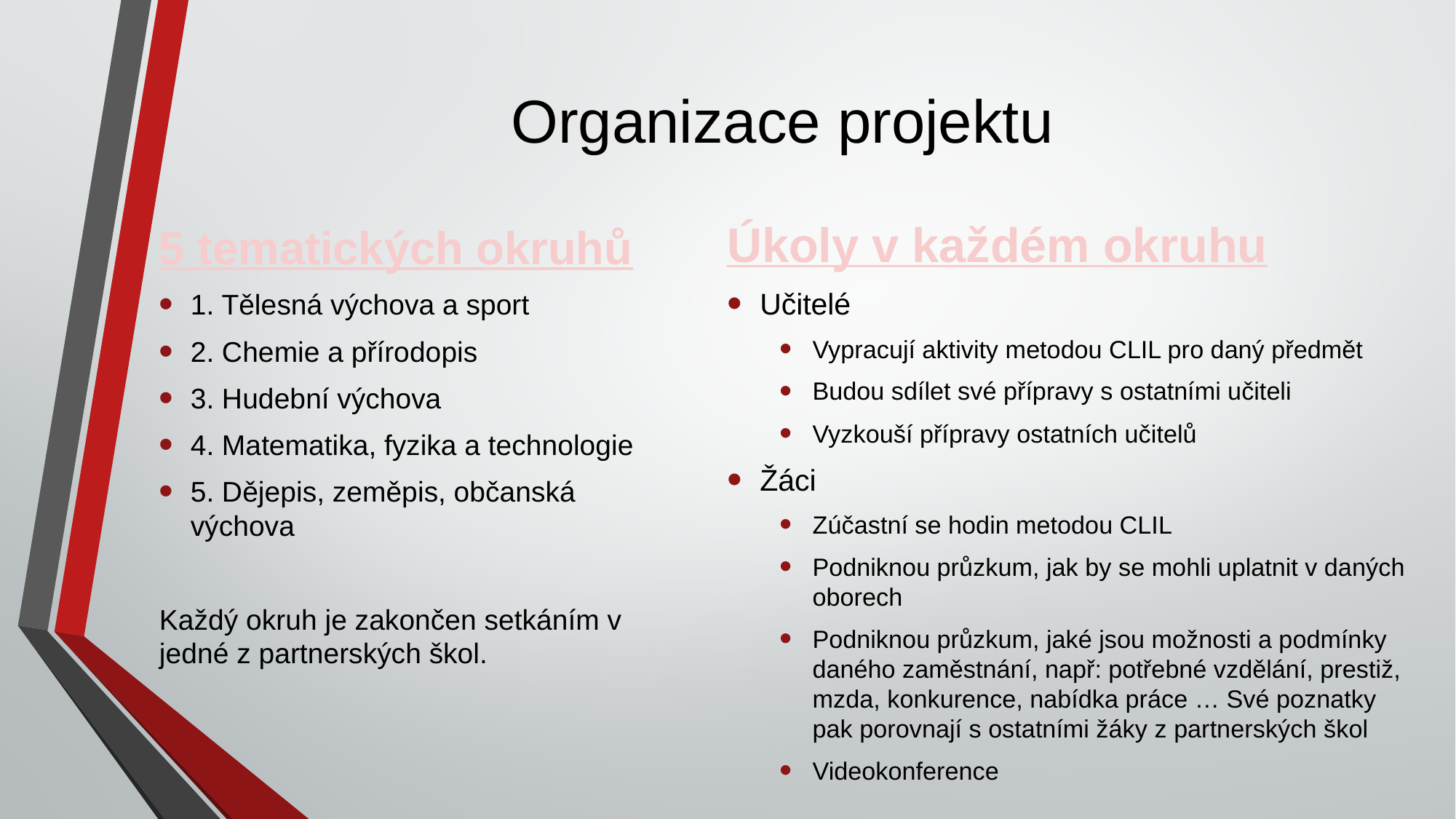

# Organizace projektu
5 tematických okruhů
1. Tělesná výchova a sport
2. Chemie a přírodopis
3. Hudební výchova
4. Matematika, fyzika a technologie
5. Dějepis, zeměpis, občanská výchova

Každý okruh je zakončen setkáním v jedné z partnerských škol.
Úkoly v každém okruhu
Učitelé
Vypracují aktivity metodou CLIL pro daný předmět
Budou sdílet své přípravy s ostatními učiteli
Vyzkouší přípravy ostatních učitelů
Žáci
Zúčastní se hodin metodou CLIL
Podniknou průzkum, jak by se mohli uplatnit v daných oborech
Podniknou průzkum, jaké jsou možnosti a podmínky daného zaměstnání, např: potřebné vzdělání, prestiž, mzda, konkurence, nabídka práce … Své poznatky pak porovnají s ostatními žáky z partnerských škol
Videokonference